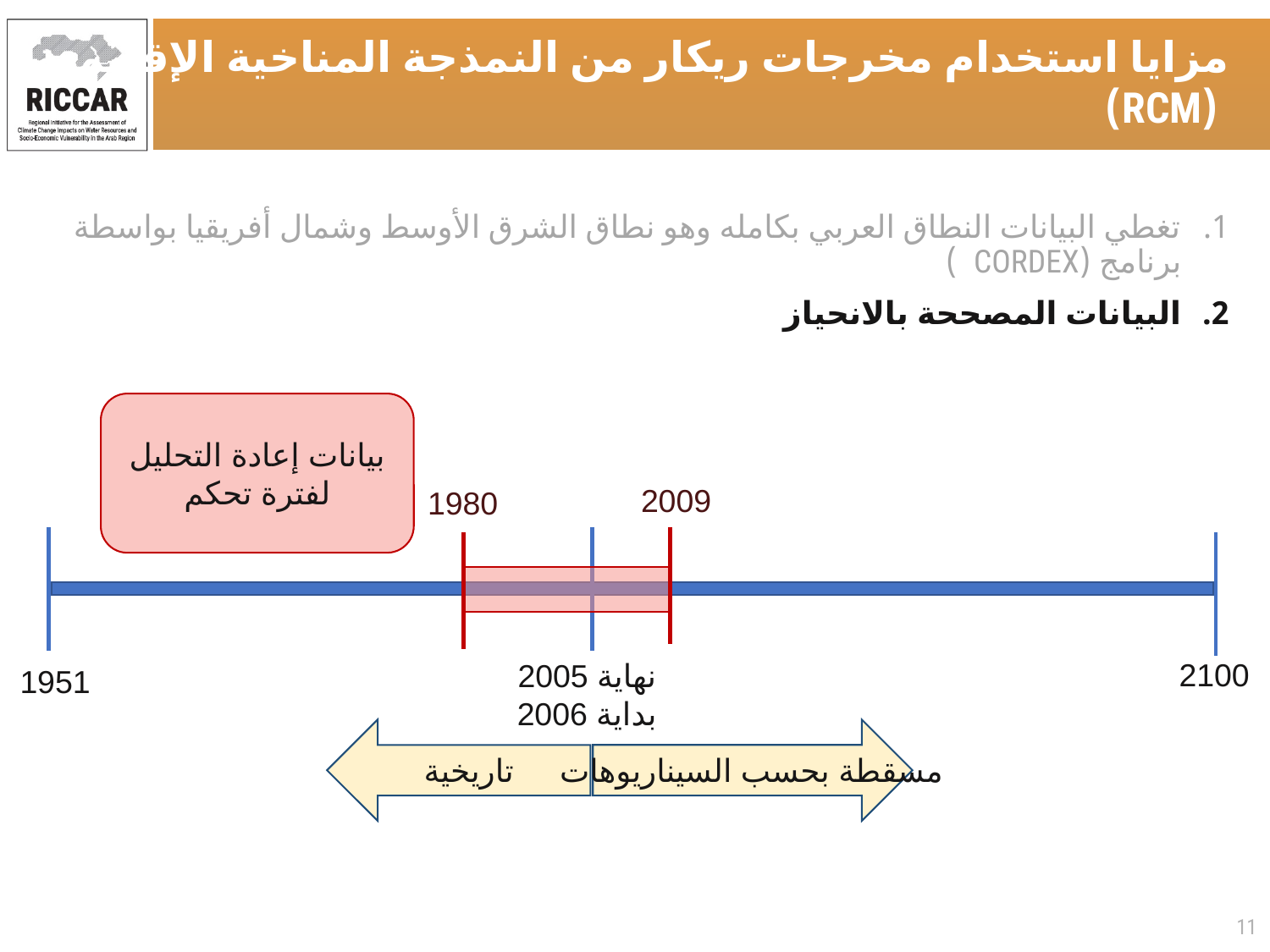

مزايا استخدام مخرجات ريكار من النمذجة المناخية اﻹقليمية
 (RCM)
تغطي البيانات النطاق العربي بكامله وهو نطاق الشرق اﻷوسط وشمال أفريقيا بواسطة برنامج (CORDEX  )
البيانات المصححة بالانحياز

بيانات إعادة التحليل لفترة تحكم
2009
1980

2100
2005 نهاية
2006 بداية
1951

تاريخية
مسقطة بحسب السيناريوهات
11